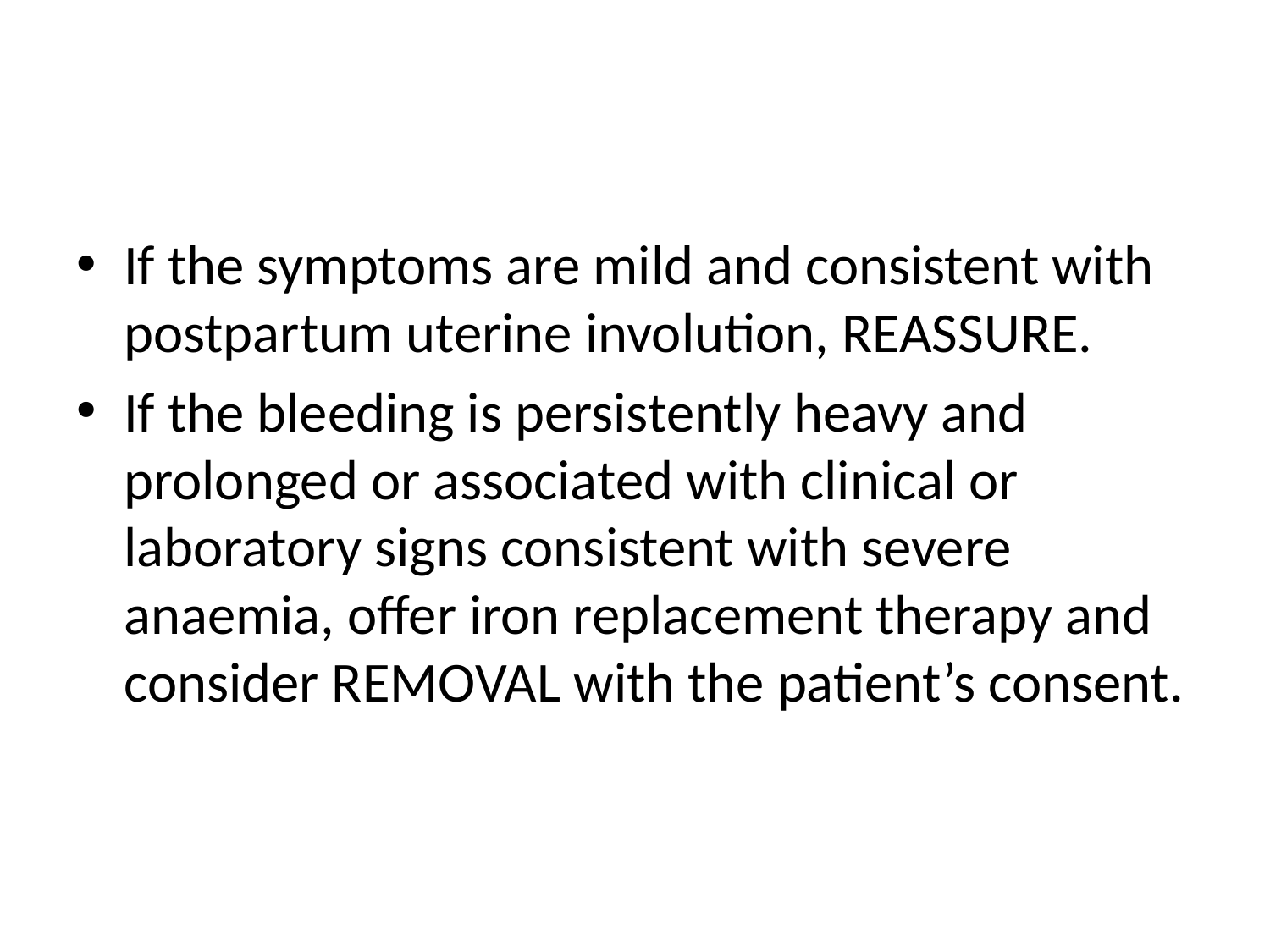

#
If the symptoms are mild and consistent with postpartum uterine involution, REASSURE.
If the bleeding is persistently heavy and prolonged or associated with clinical or laboratory signs consistent with severe anaemia, offer iron replacement therapy and consider REMOVAL with the patient’s consent.